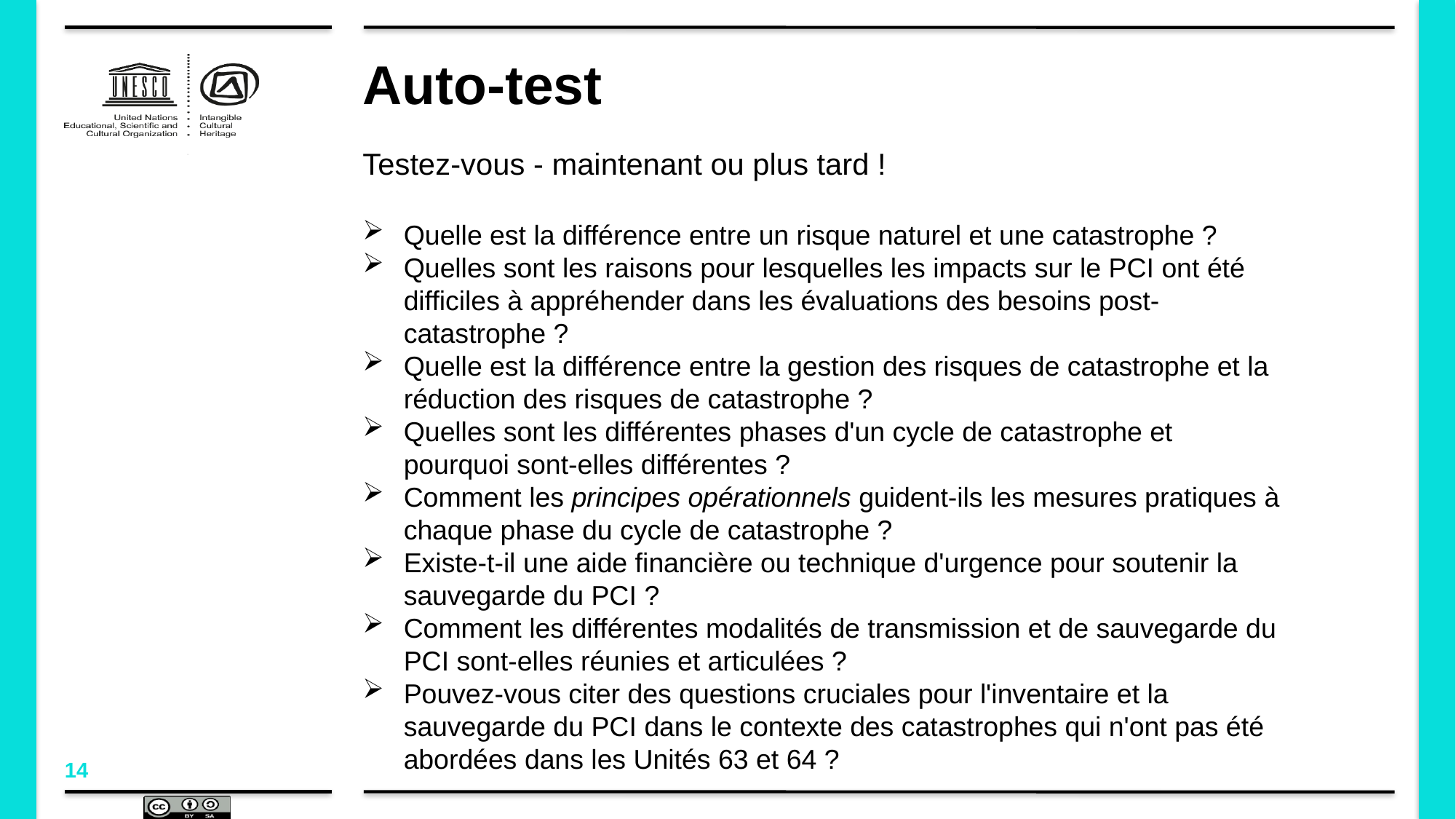

# Auto-test
Testez-vous - maintenant ou plus tard !

Quelle est la différence entre un risque naturel et une catastrophe ?
Quelles sont les raisons pour lesquelles les impacts sur le PCI ont été difficiles à appréhender dans les évaluations des besoins post-catastrophe ?
Quelle est la différence entre la gestion des risques de catastrophe et la réduction des risques de catastrophe ?
Quelles sont les différentes phases d'un cycle de catastrophe et pourquoi sont-elles différentes ?
Comment les principes opérationnels guident-ils les mesures pratiques à chaque phase du cycle de catastrophe ?
Existe-t-il une aide financière ou technique d'urgence pour soutenir la sauvegarde du PCI ?
Comment les différentes modalités de transmission et de sauvegarde du PCI sont-elles réunies et articulées ?
Pouvez-vous citer des questions cruciales pour l'inventaire et la sauvegarde du PCI dans le contexte des catastrophes qui n'ont pas été abordées dans les Unités 63 et 64 ?